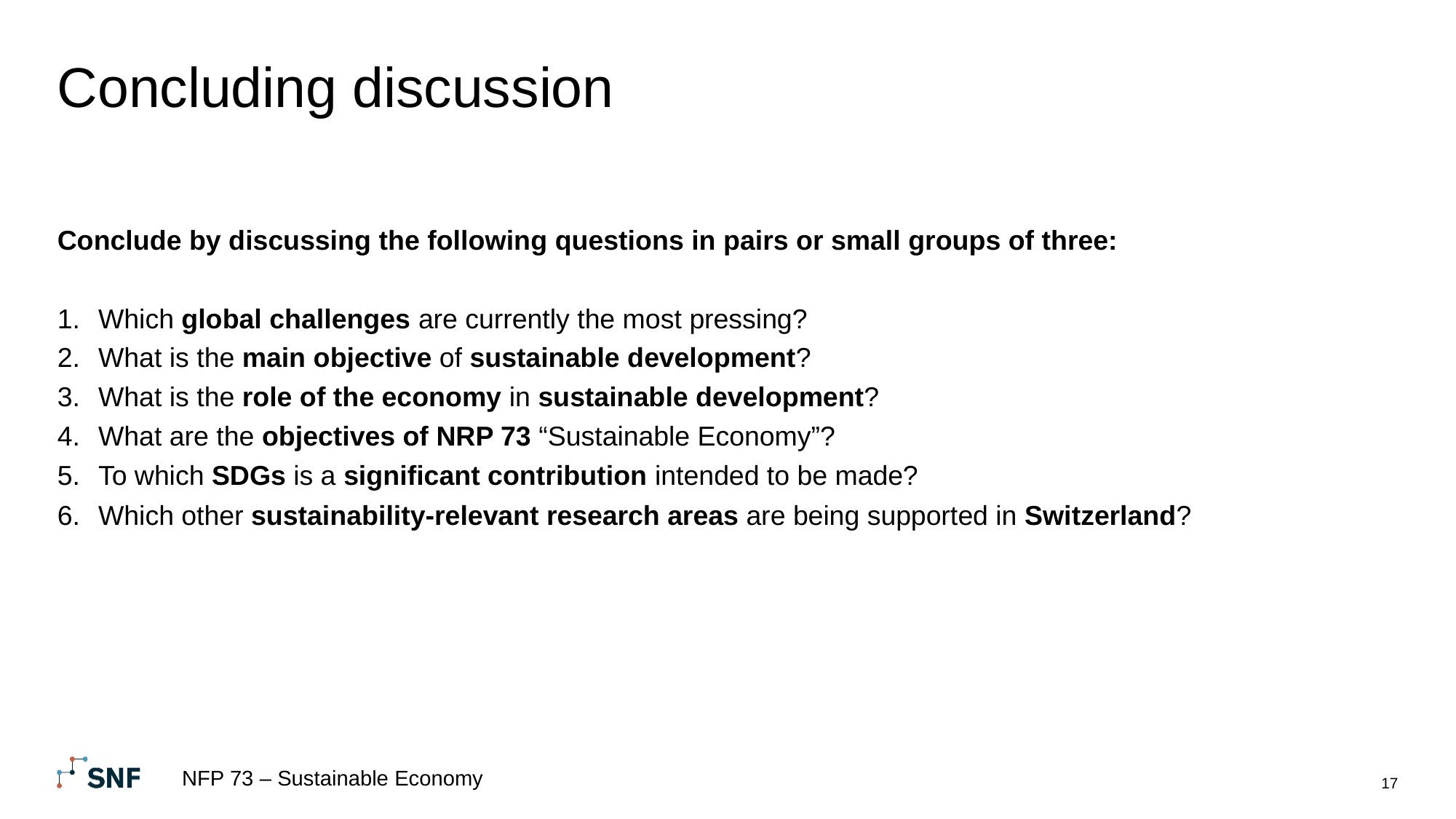

# Concluding discussion
Conclude by discussing the following questions in pairs or small groups of three:

Which global challenges are currently the most pressing?
What is the main objective of sustainable development?
What is the role of the economy in sustainable development?
What are the objectives of NRP 73 “Sustainable Economy”?
To which SDGs is a significant contribution intended to be made?
Which other sustainability-relevant research areas are being supported in Switzerland?
NFP 73 – Sustainable Economy
17